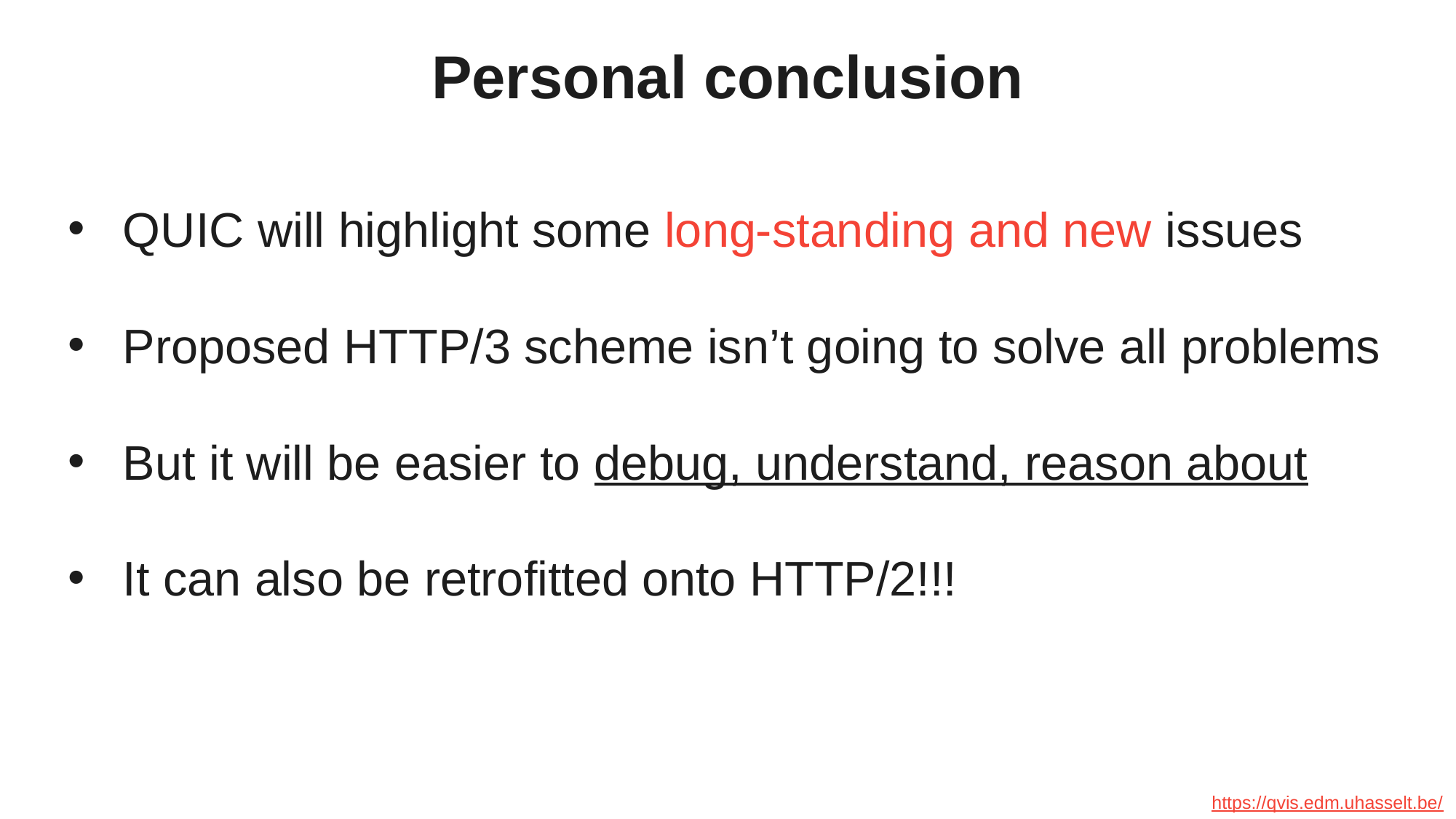

Personal conclusion
QUIC will highlight some long-standing and new issues
Proposed HTTP/3 scheme isn’t going to solve all problems
But it will be easier to debug, understand, reason about
It can also be retrofitted onto HTTP/2!!!
https://qvis.edm.uhasselt.be/